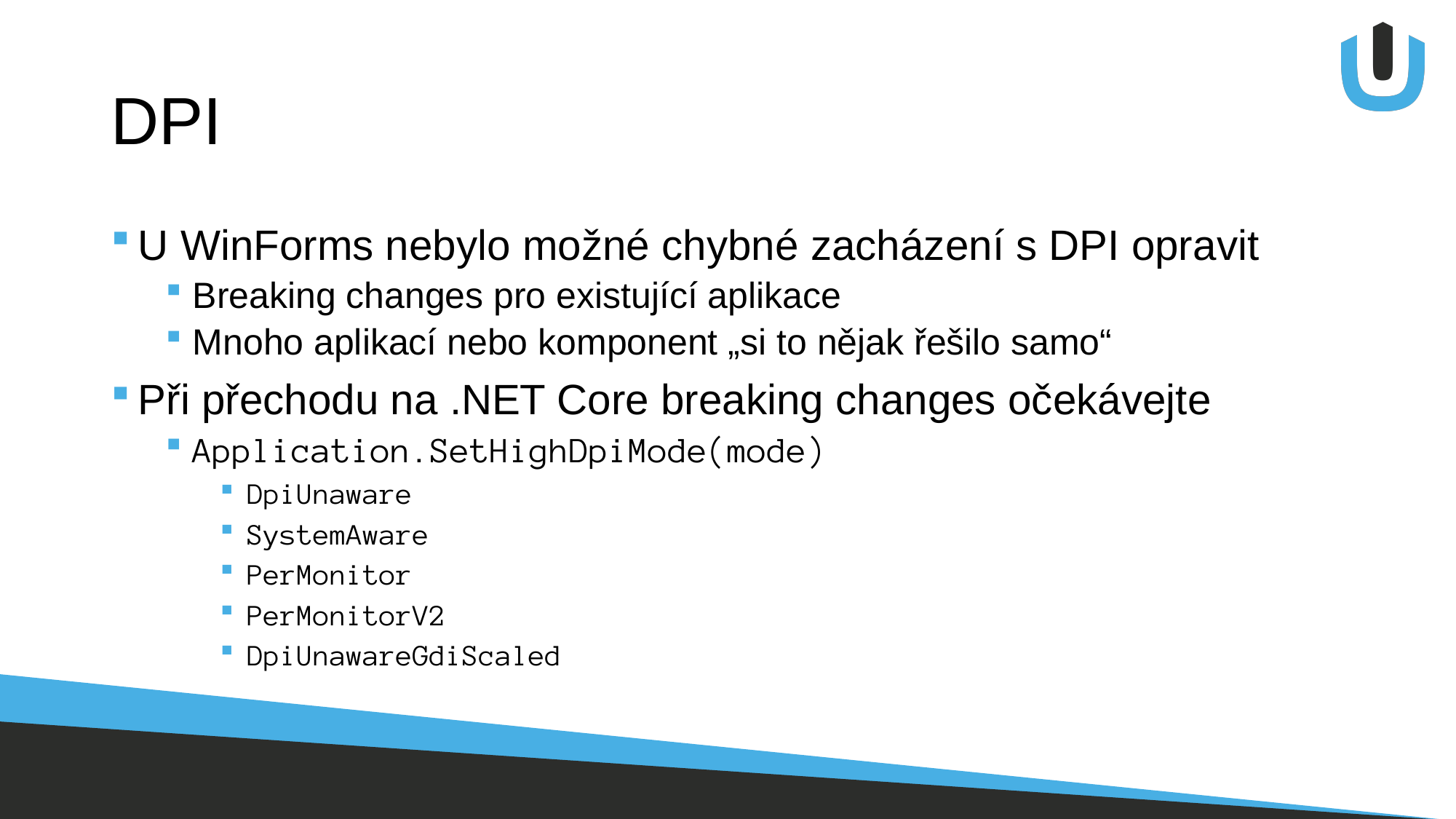

# DPI
U WinForms nebylo možné chybné zacházení s DPI opravit
Breaking changes pro existující aplikace
Mnoho aplikací nebo komponent „si to nějak řešilo samo“
Při přechodu na .NET Core breaking changes očekávejte
Application.SetHighDpiMode(mode)
DpiUnaware
SystemAware
PerMonitor
PerMonitorV2
DpiUnawareGdiScaled